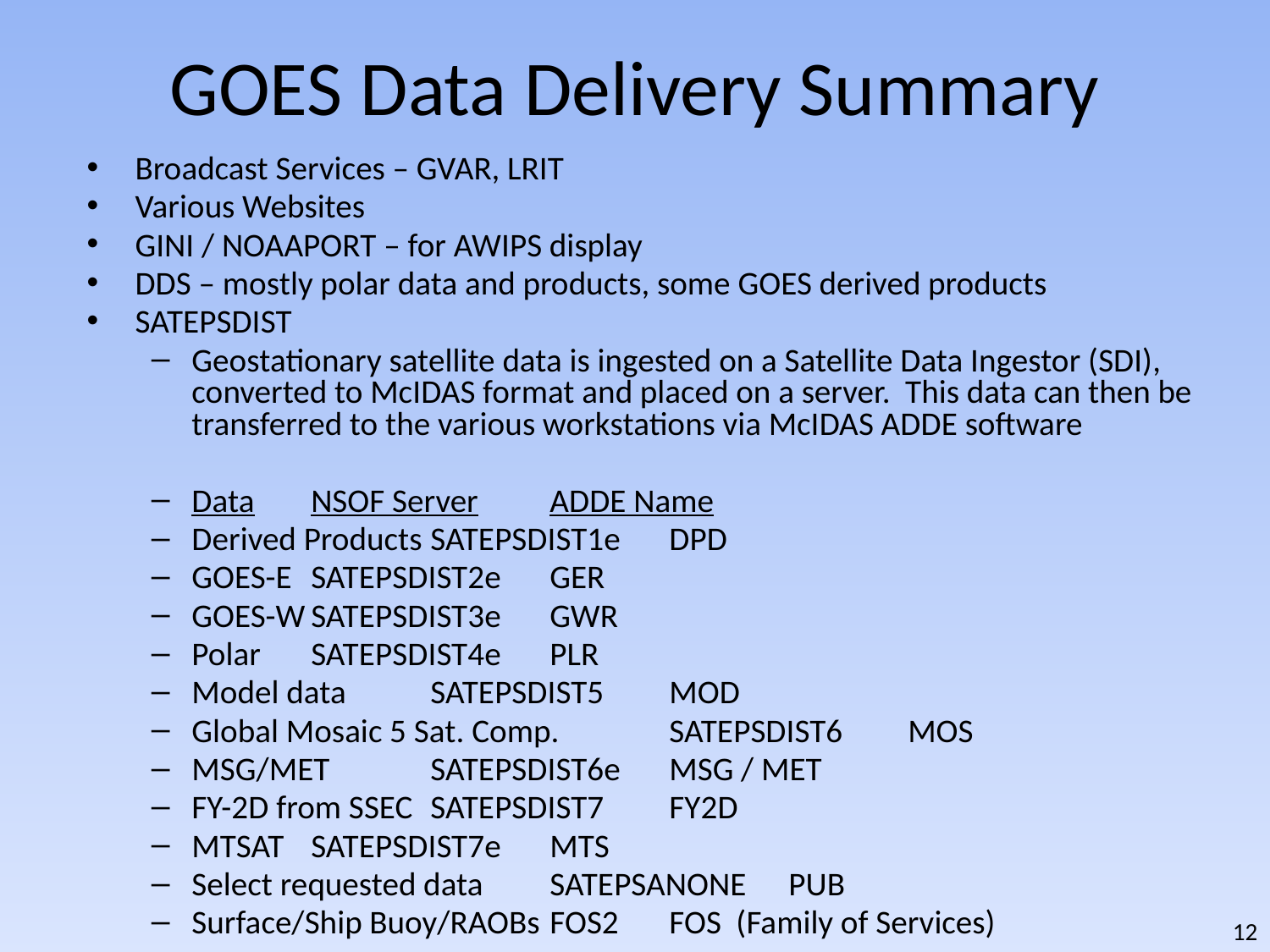

# GOES Data Delivery Summary
Broadcast Services – GVAR, LRIT
Various Websites
GINI / NOAAPORT – for AWIPS display
DDS – mostly polar data and products, some GOES derived products
SATEPSDIST
Geostationary satellite data is ingested on a Satellite Data Ingestor (SDI), converted to McIDAS format and placed on a server.  This data can then be transferred to the various workstations via McIDAS ADDE software

Data			NSOF Server	ADDE Name
Derived Products		SATEPSDIST1e	DPD
GOES-E			SATEPSDIST2e	GER
GOES-W			SATEPSDIST3e	GWR
Polar			SATEPSDIST4e	PLR
Model data		SATEPSDIST5	MOD
Global Mosaic 5 Sat. Comp.	SATEPSDIST6	MOS
MSG/MET			SATEPSDIST6e	MSG / MET
FY-2D from SSEC		SATEPSDIST7	FY2D
MTSAT			SATEPSDIST7e	MTS
Select requested data	SATEPSANONE	PUB
Surface/Ship Buoy/RAOBs	FOS2		FOS  (Family of Services)